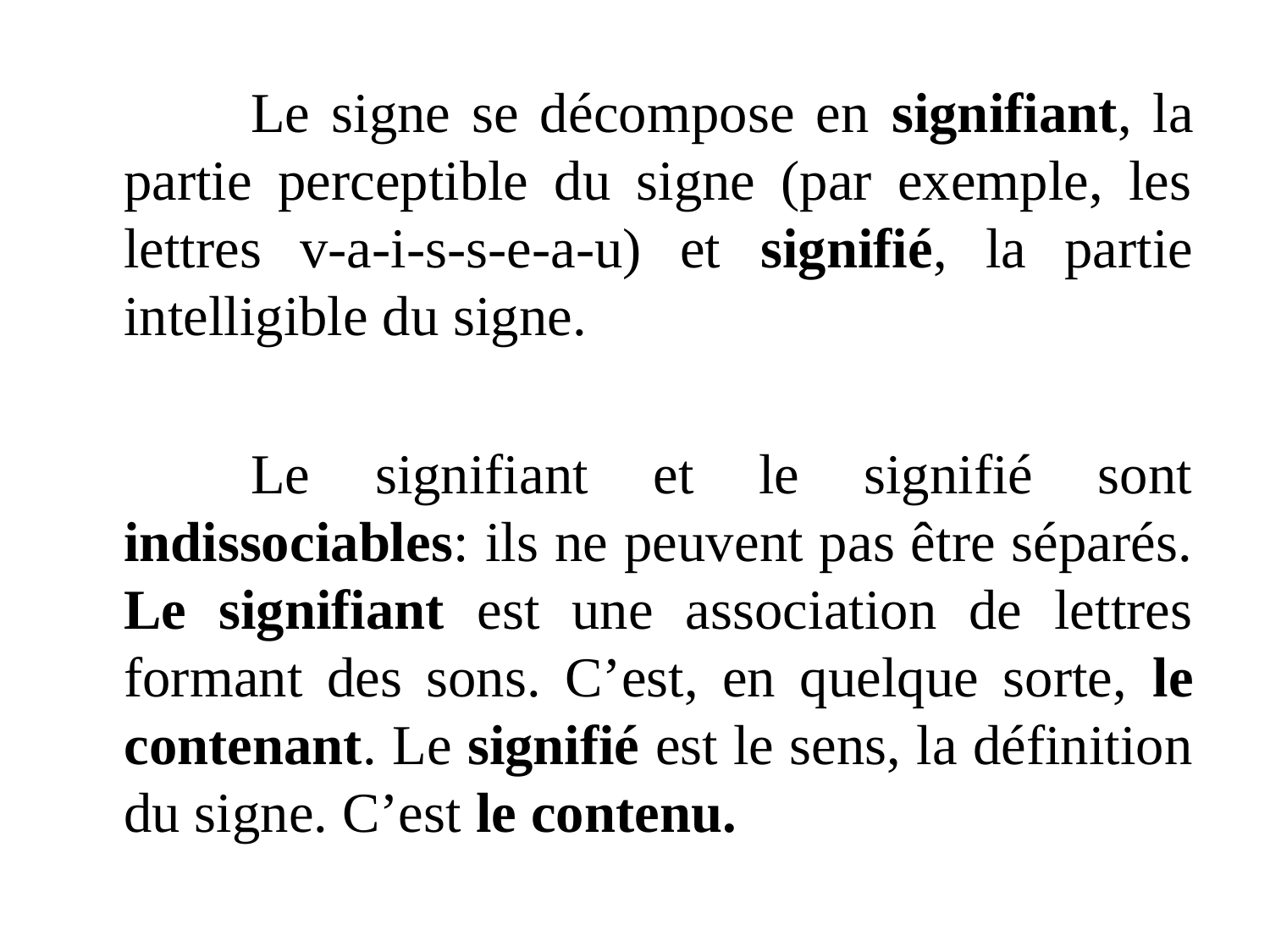

Le signe se décompose en signifiant, la partie perceptible du signe (par exemple, les lettres v-a-i-s-s-e-a-u) et signifié, la partie intelligible du signe.

		Le signifiant et le signifié sont indissociables: ils ne peuvent pas être séparés. Le signifiant est une association de lettres formant des sons. C’est, en quelque sorte, le contenant. Le signifié est le sens, la définition du signe. C’est le contenu.